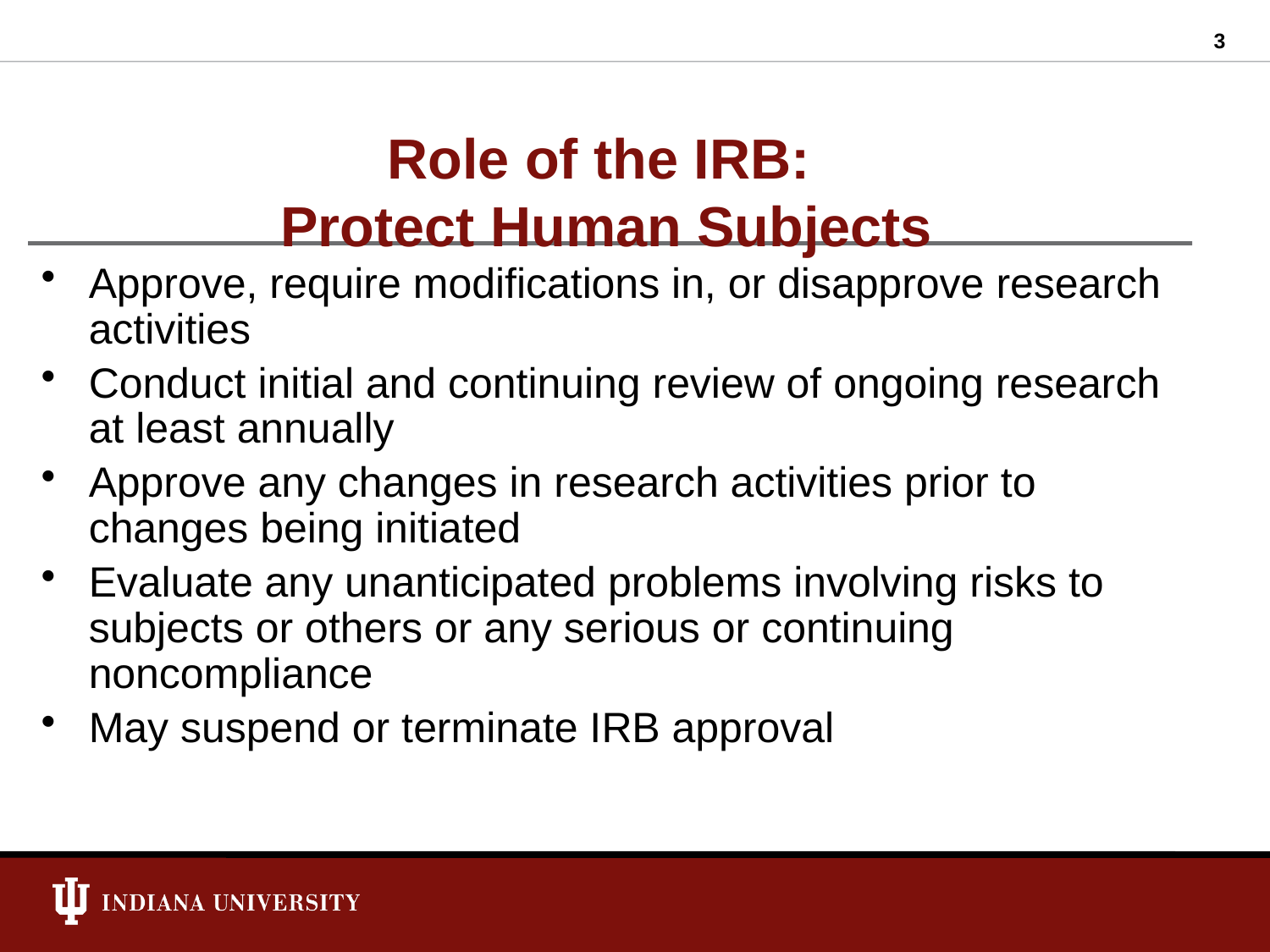

3
# Role of the IRB: Protect Human Subjects
Approve, require modifications in, or disapprove research activities
Conduct initial and continuing review of ongoing research at least annually
Approve any changes in research activities prior to changes being initiated
Evaluate any unanticipated problems involving risks to subjects or others or any serious or continuing noncompliance
May suspend or terminate IRB approval